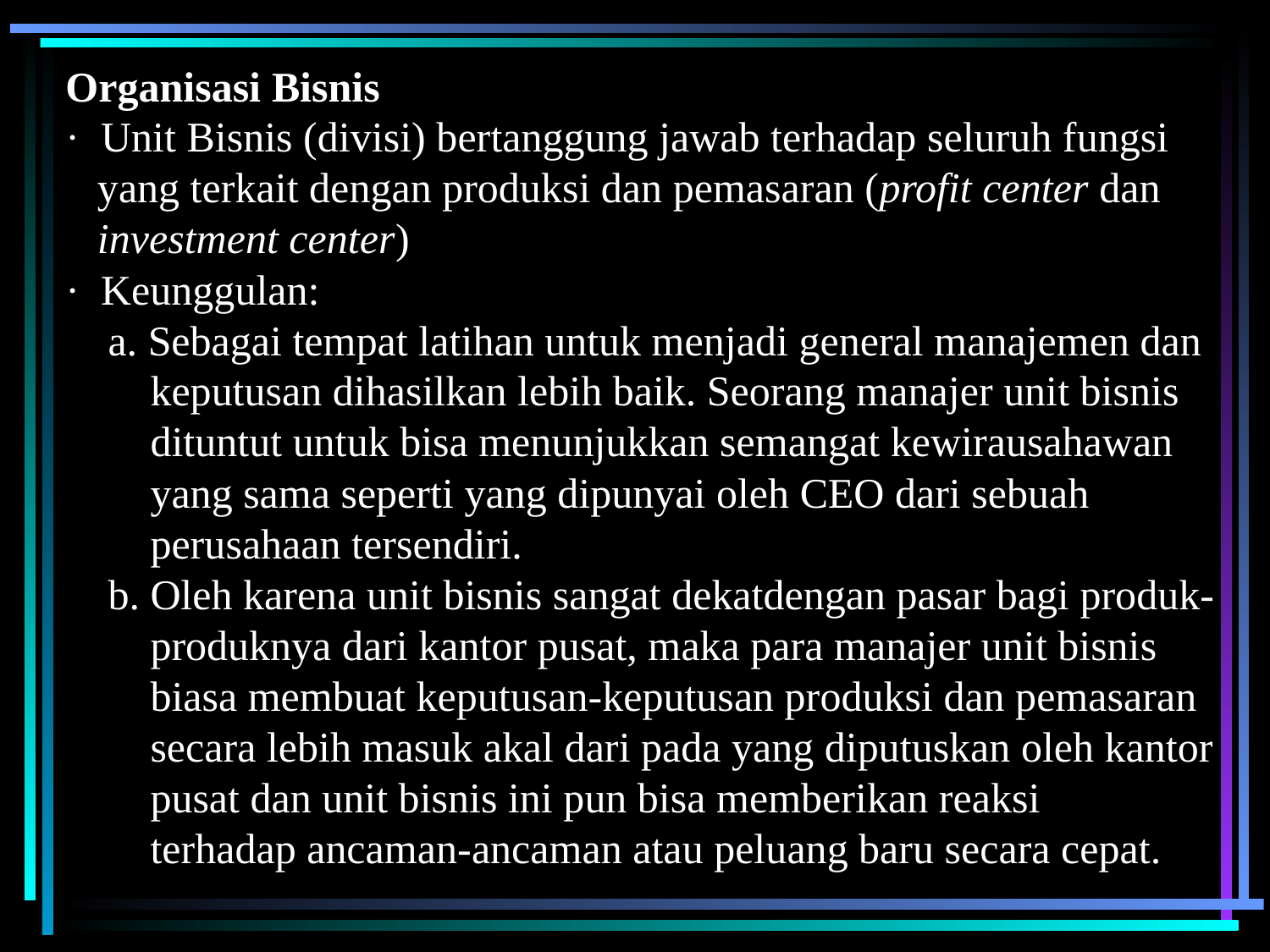

# Organisasi Bisnis ·  Unit Bisnis (divisi) bertanggung jawab terhadap seluruh fungsi yang terkait dengan produksi dan pemasaran (profit center dan investment center) ·  Keunggulan: a. Sebagai tempat latihan untuk menjadi general manajemen dan keputusan dihasilkan lebih baik. Seorang manajer unit bisnis dituntut untuk bisa menunjukkan semangat kewirausahawan yang sama seperti yang dipunyai oleh CEO dari sebuah perusahaan tersendiri. b. Oleh karena unit bisnis sangat dekatdengan pasar bagi produk- produknya dari kantor pusat, maka para manajer unit bisnis biasa membuat keputusan-keputusan produksi dan pemasaran secara lebih masuk akal dari pada yang diputuskan oleh kantor pusat dan unit bisnis ini pun bisa memberikan reaksi terhadap ancaman-ancaman atau peluang baru secara cepat.